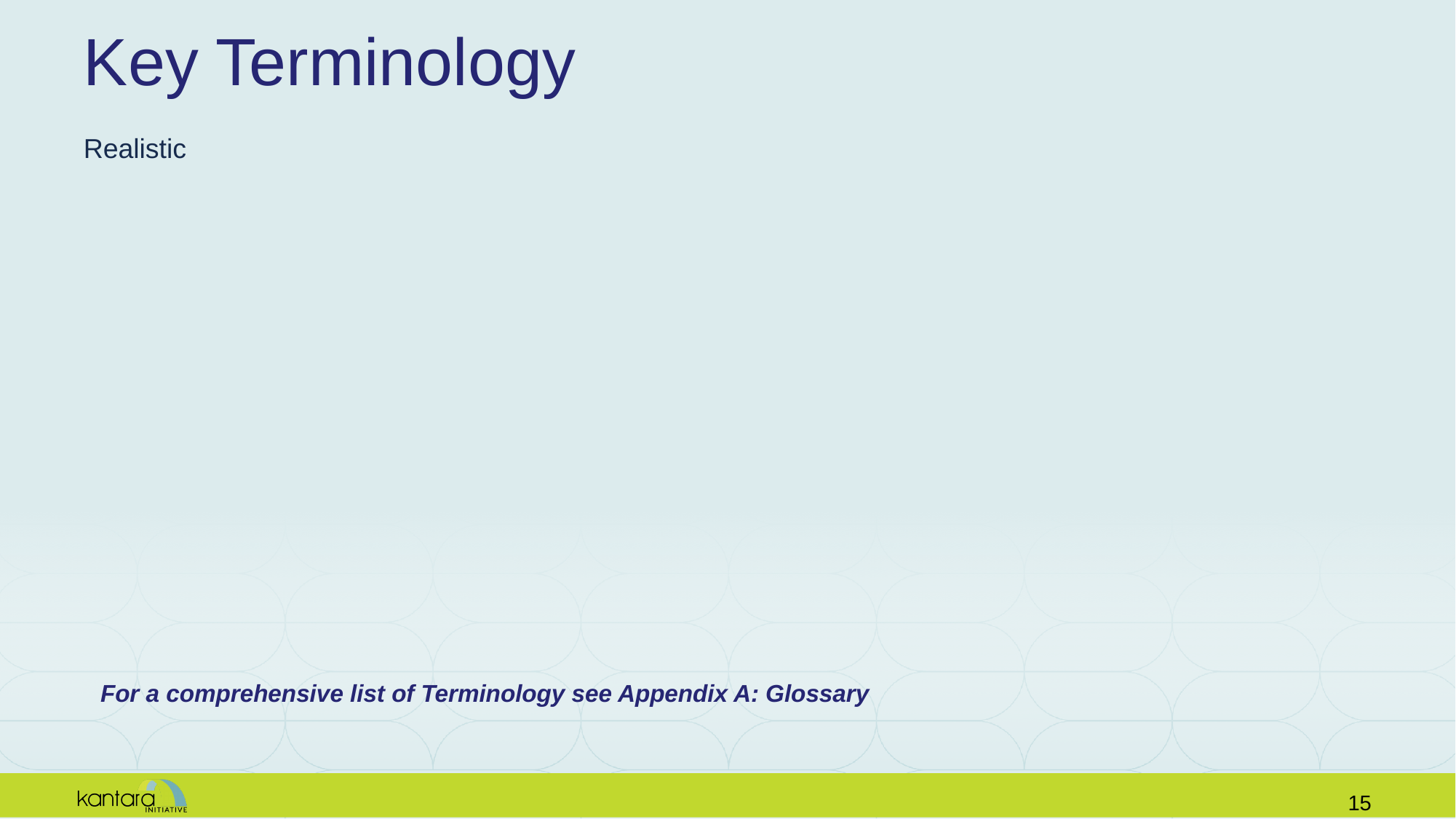

# Key Terminology
Realistic
For a comprehensive list of Terminology see Appendix A: Glossary
15